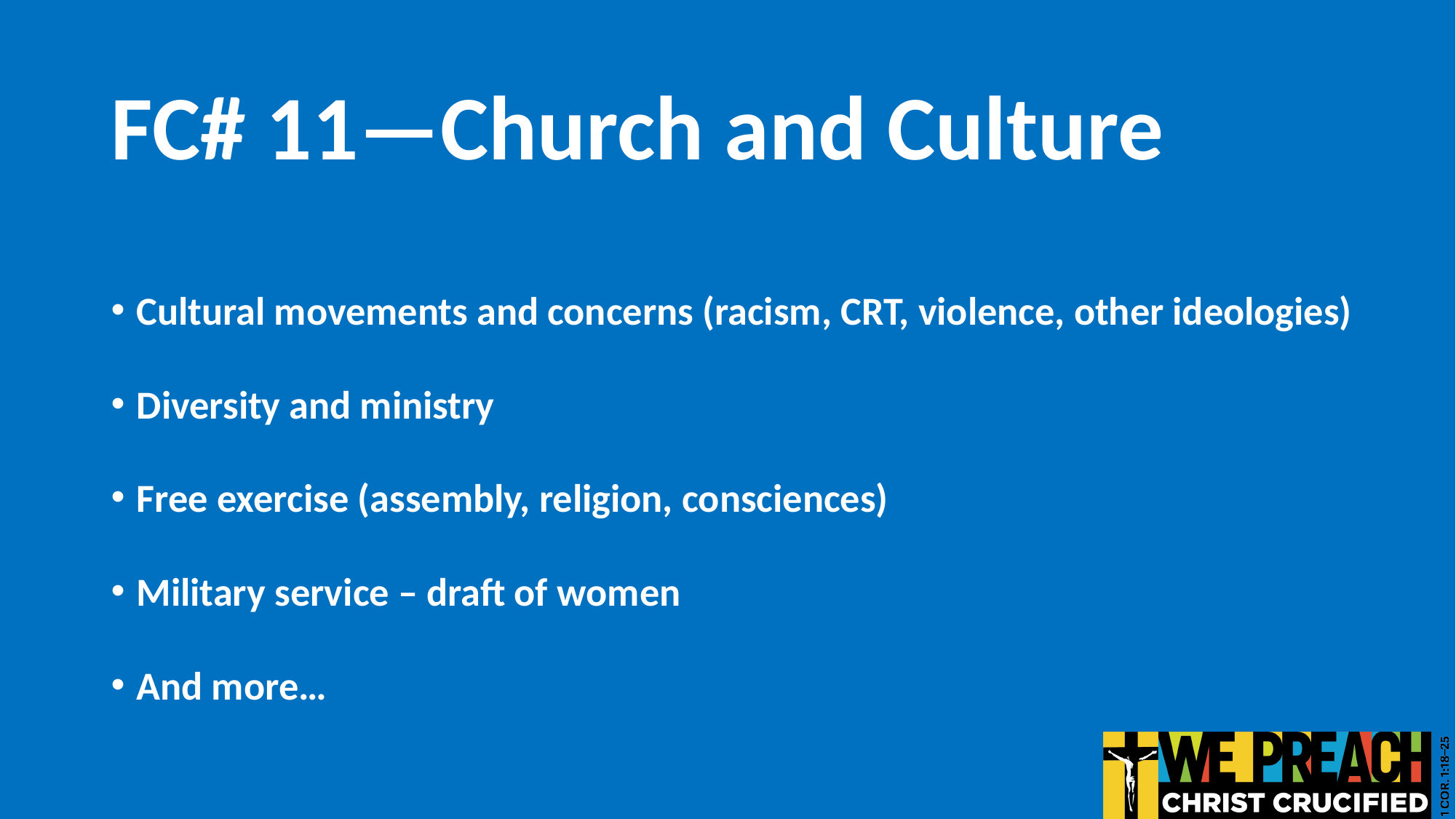

# FC# 11—Church and Culture
Cultural movements and concerns (racism, CRT, violence, other ideologies)
Diversity and ministry
Free exercise (assembly, religion, consciences)
Military service – draft of women
And more…